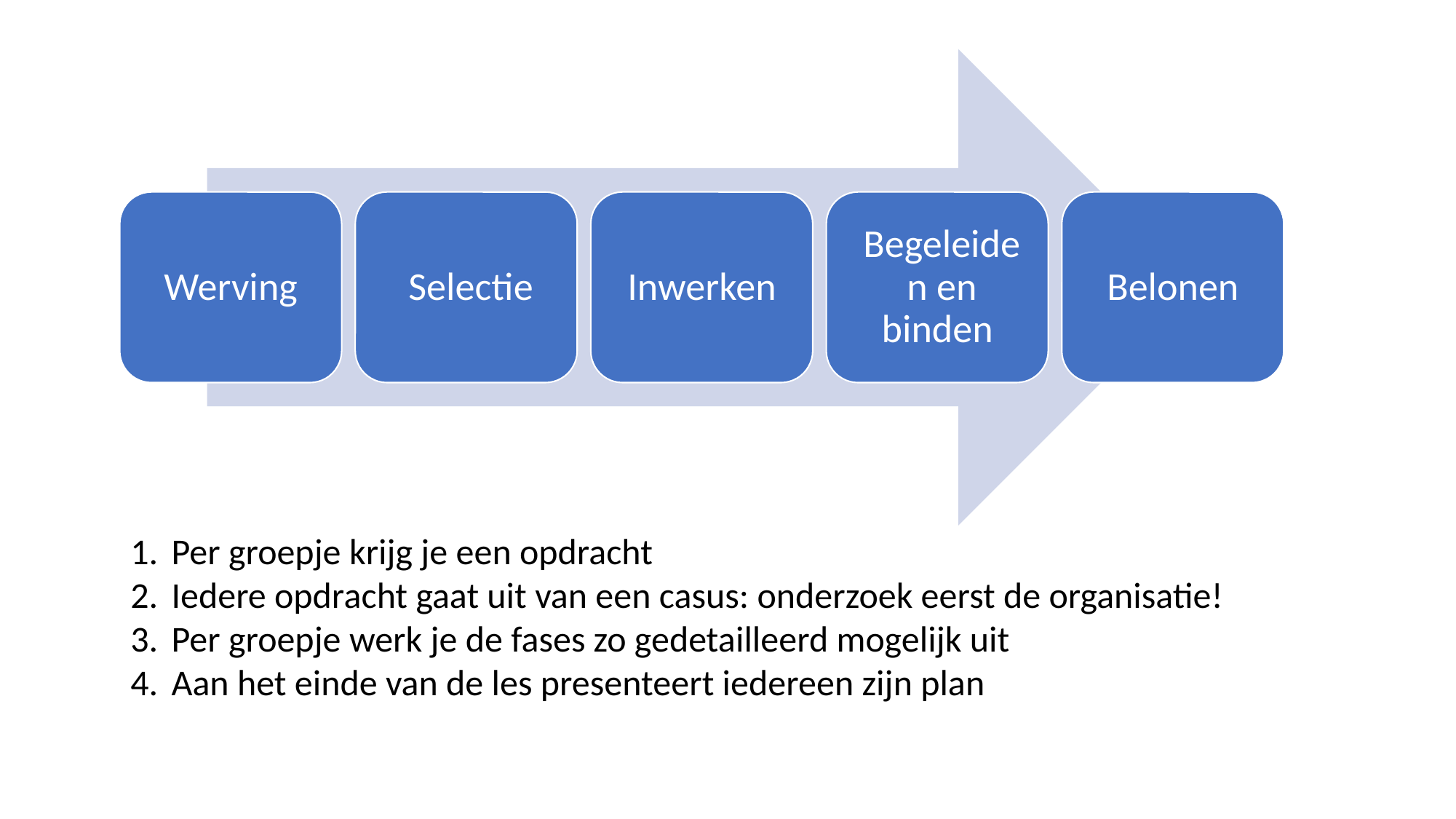

Werving
Selectie
Inwerken
Begeleiden en binden
Belonen
Per groepje krijg je een opdracht
Iedere opdracht gaat uit van een casus: onderzoek eerst de organisatie!
Per groepje werk je de fases zo gedetailleerd mogelijk uit
Aan het einde van de les presenteert iedereen zijn plan